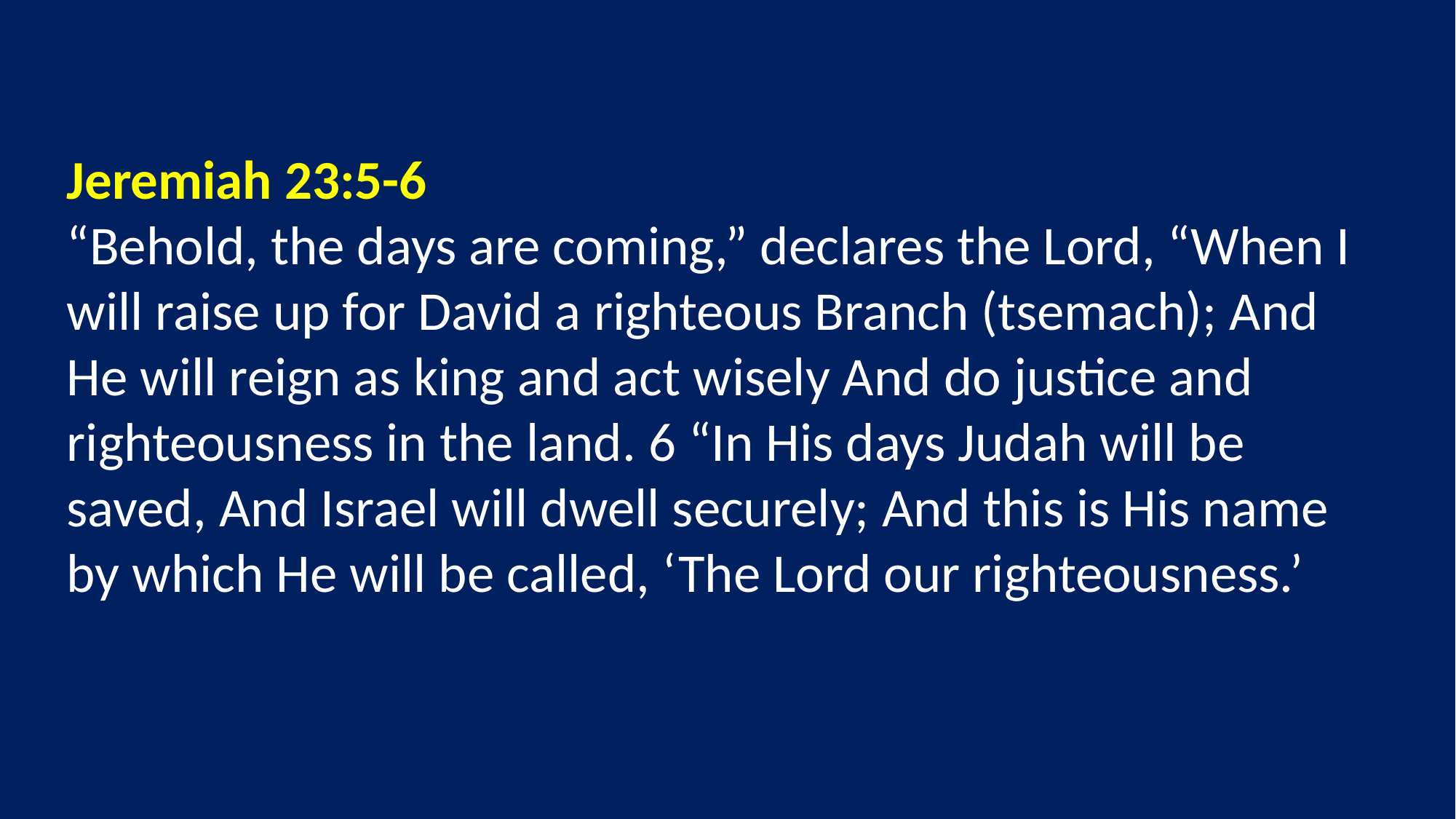

Jeremiah 23:5-6
“Behold, the days are coming,” declares the Lord, “When I will raise up for David a righteous Branch (tsemach); And He will reign as king and act wisely And do justice and righteousness in the land. 6 “In His days Judah will be saved, And Israel will dwell securely; And this is His name by which He will be called, ‘The Lord our righteousness.’